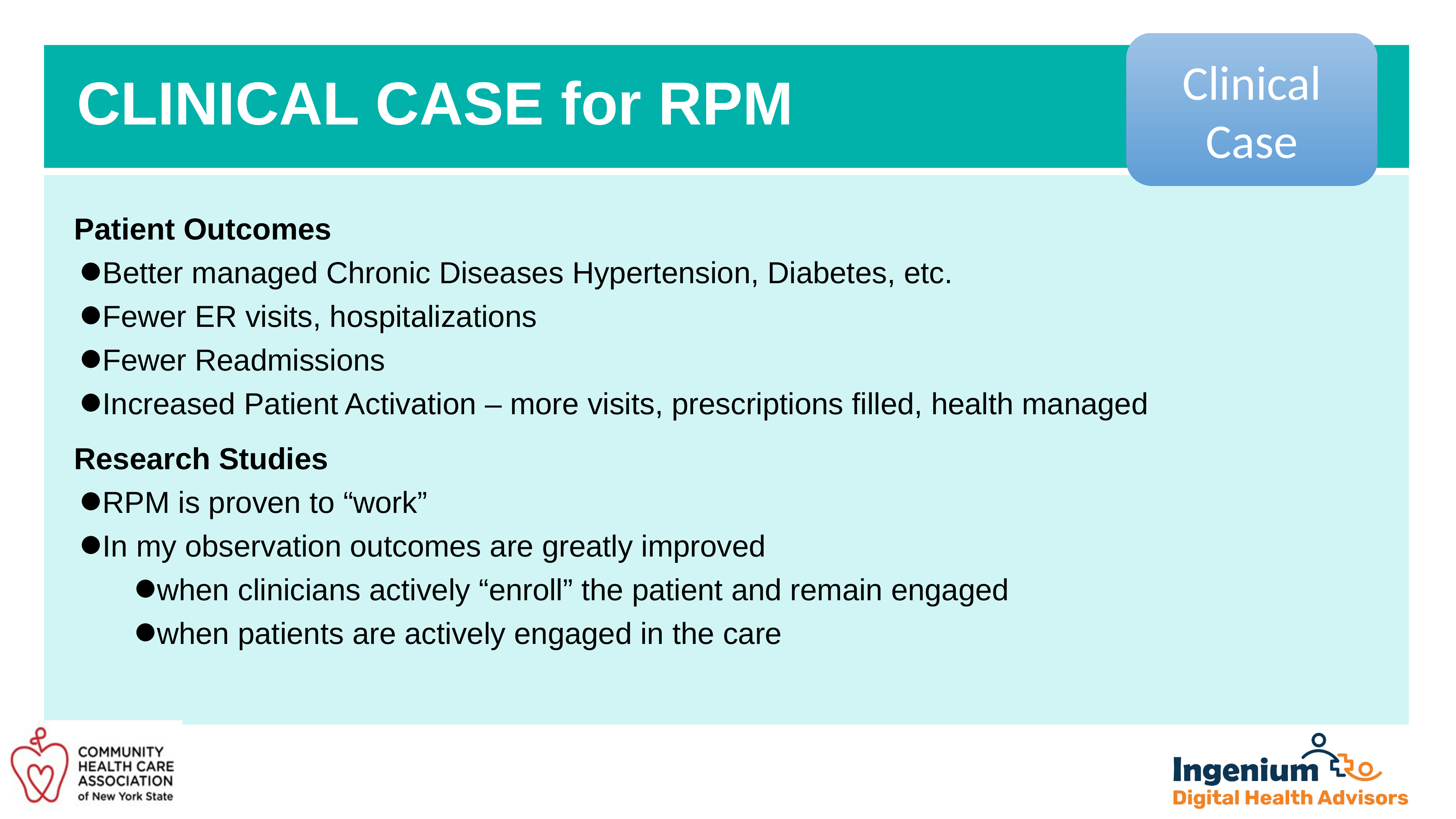

Clinical
Case
# CLINICAL CASE for RPM
Patient Outcomes
Better managed Chronic Diseases Hypertension, Diabetes, etc.
Fewer ER visits, hospitalizations
Fewer Readmissions
Increased Patient Activation – more visits, prescriptions filled, health managed
Research Studies
RPM is proven to “work”
In my observation outcomes are greatly improved
when clinicians actively “enroll” the patient and remain engaged
when patients are actively engaged in the care